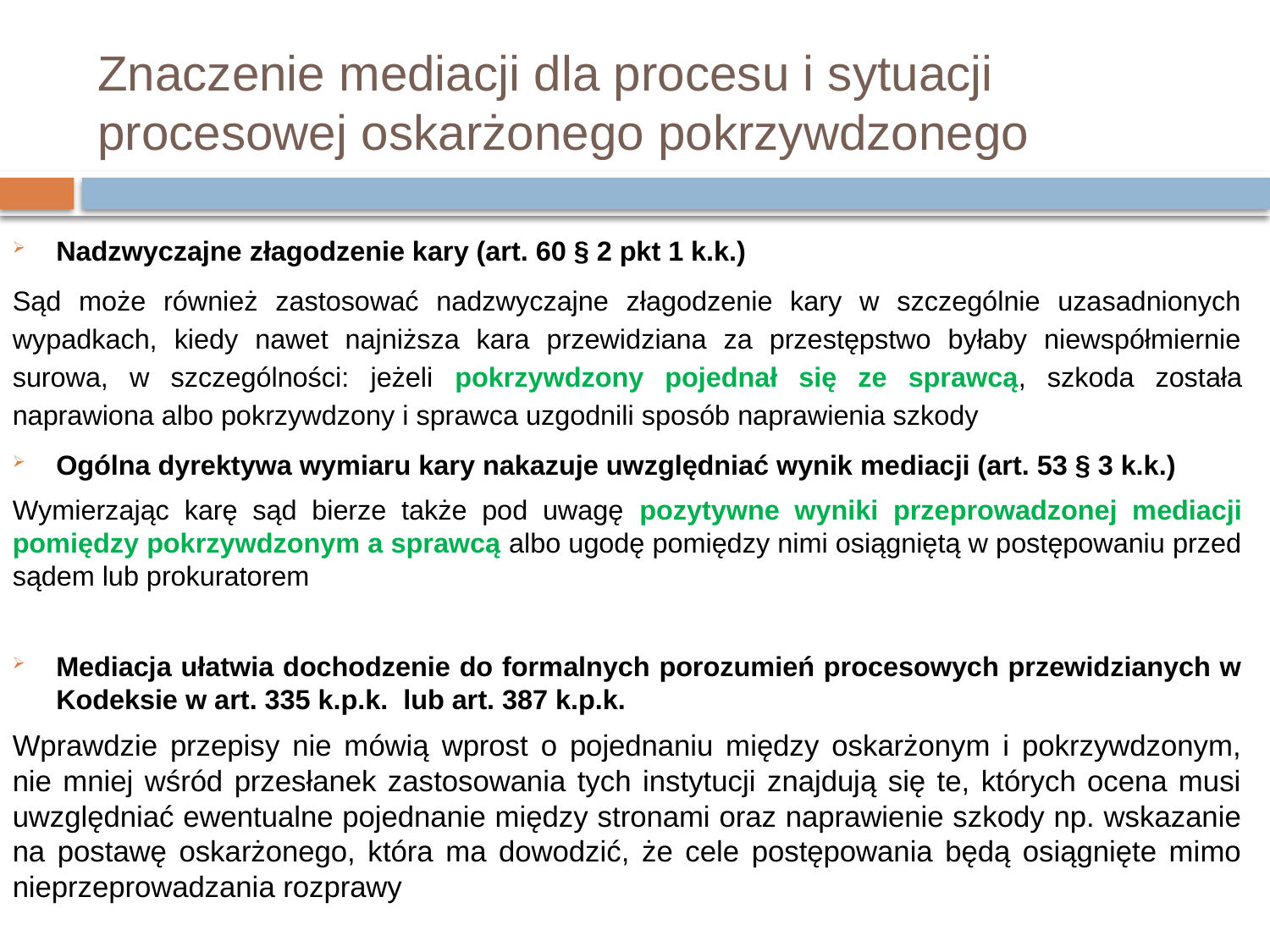

# Znaczenie mediacji dla procesu i sytuacji procesowej oskarżonego pokrzywdzonego
Nadzwyczajne złagodzenie kary (art. 60 § 2 pkt 1 k.k.)
Sąd może również zastosować nadzwyczajne złagodzenie kary w szczególnie uzasadnionych wypadkach, kiedy nawet najniższa kara przewidziana za przestępstwo byłaby niewspółmiernie surowa, w szczególności: jeżeli pokrzywdzony pojednał się ze sprawcą, szkoda została naprawiona albo pokrzywdzony i sprawca uzgodnili sposób naprawienia szkody
Ogólna dyrektywa wymiaru kary nakazuje uwzględniać wynik mediacji (art. 53 § 3 k.k.)
Wymierzając karę sąd bierze także pod uwagę pozytywne wyniki przeprowadzonej mediacji pomiędzy pokrzywdzonym a sprawcą albo ugodę pomiędzy nimi osiągniętą w postępowaniu przed sądem lub prokuratorem

Mediacja ułatwia dochodzenie do formalnych porozumień procesowych przewidzianych w Kodeksie w art. 335 k.p.k.  lub art. 387 k.p.k.
Wprawdzie przepisy nie mówią wprost o pojednaniu między oskarżonym i pokrzywdzonym, nie mniej wśród przesłanek zastosowania tych instytucji znajdują się te, których ocena musi uwzględniać ewentualne pojednanie między stronami oraz naprawienie szkody np. wskazanie na postawę oskarżonego, która ma dowodzić, że cele postępowania będą osiągnięte mimo nieprzeprowadzania rozprawy